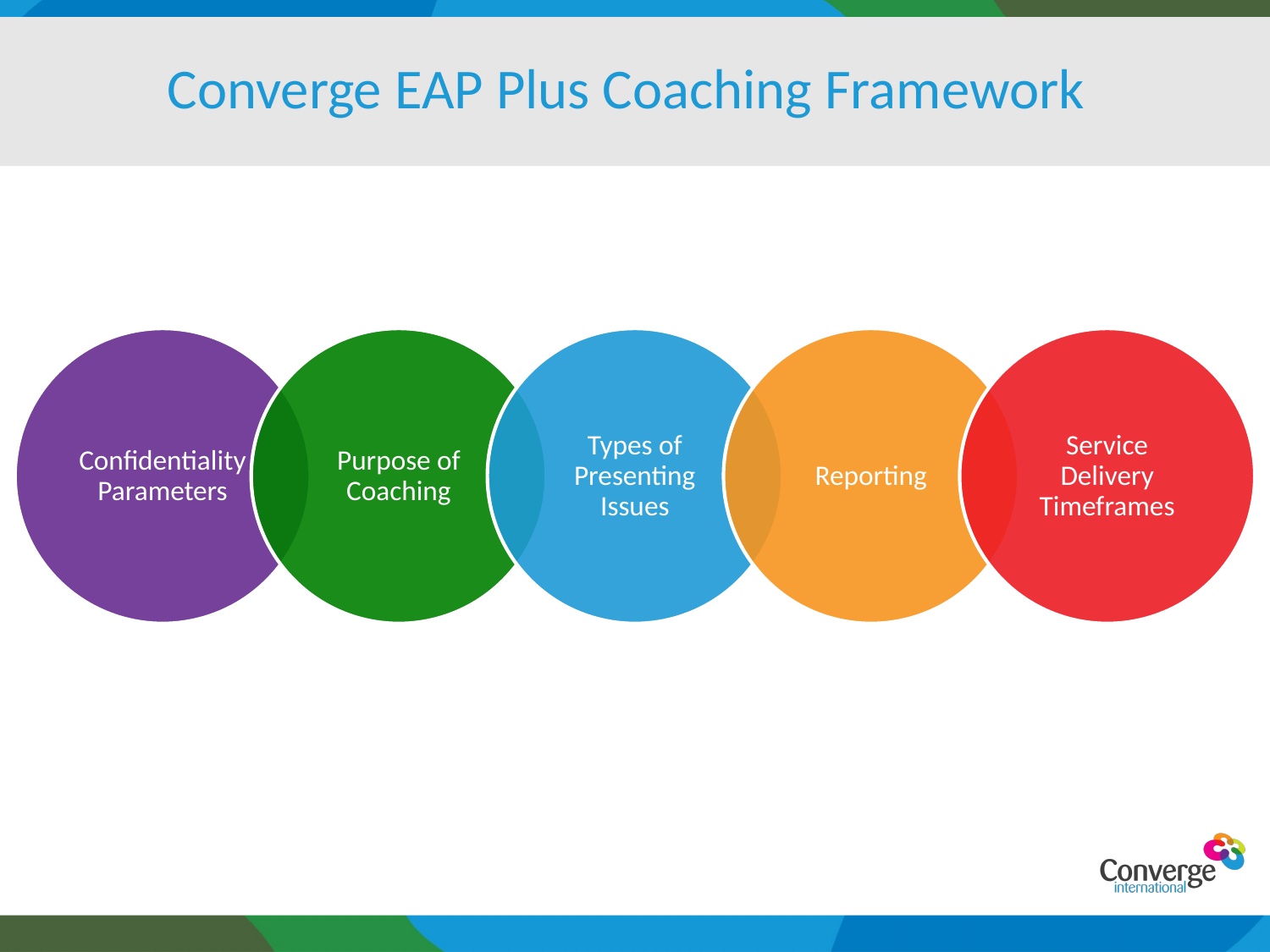

# Converge EAP Plus Coaching Framework
Confidentiality Parameters
Purpose of Coaching
Types of Presenting Issues
Reporting
Service Delivery Timeframes